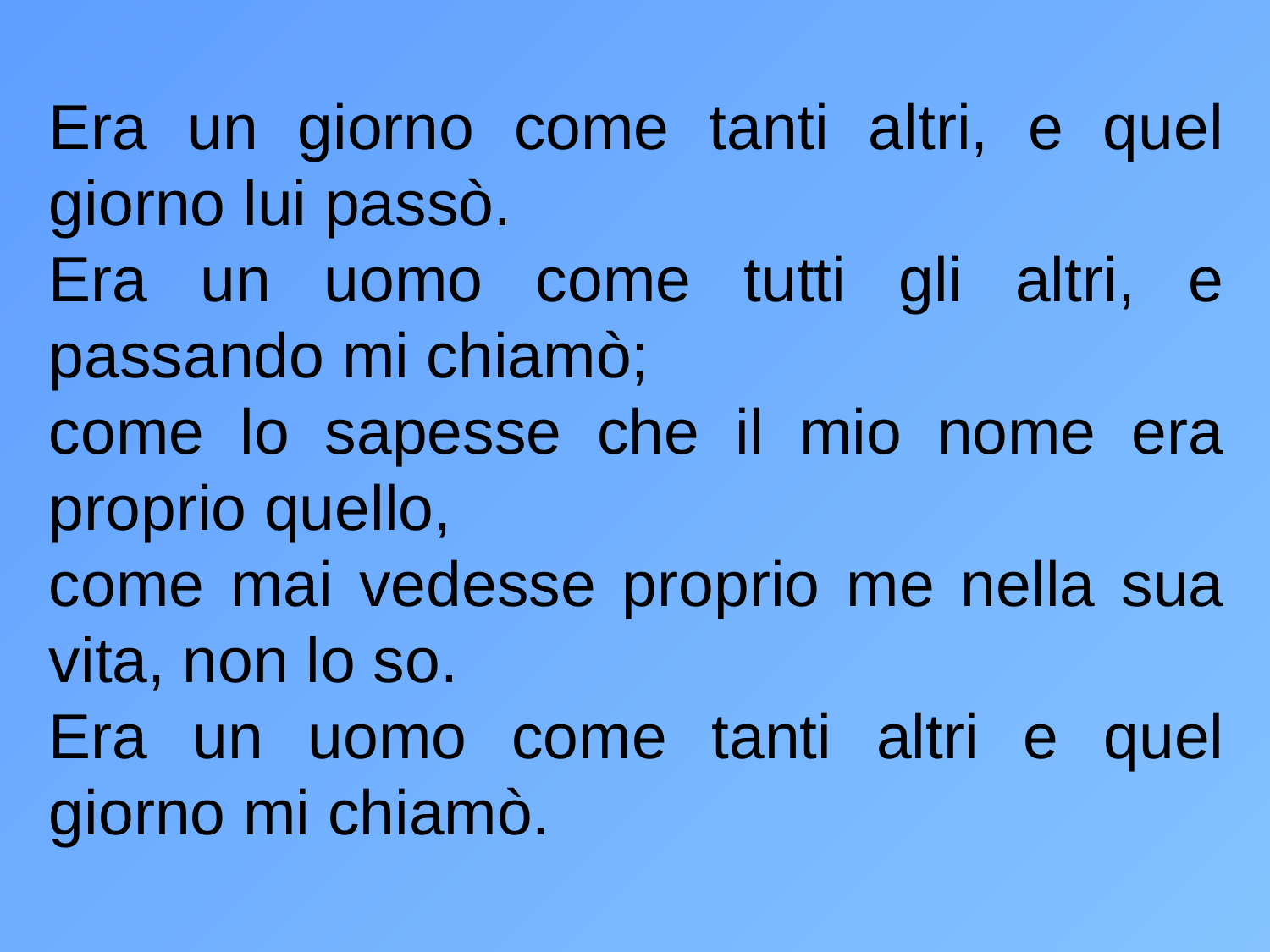

Era un giorno come tanti altri, e quel giorno lui passò.
Era un uomo come tutti gli altri, e passando mi chiamò;
come lo sapesse che il mio nome era proprio quello,
come mai vedesse proprio me nella sua vita, non lo so.
Era un uomo come tanti altri e quel giorno mi chiamò.